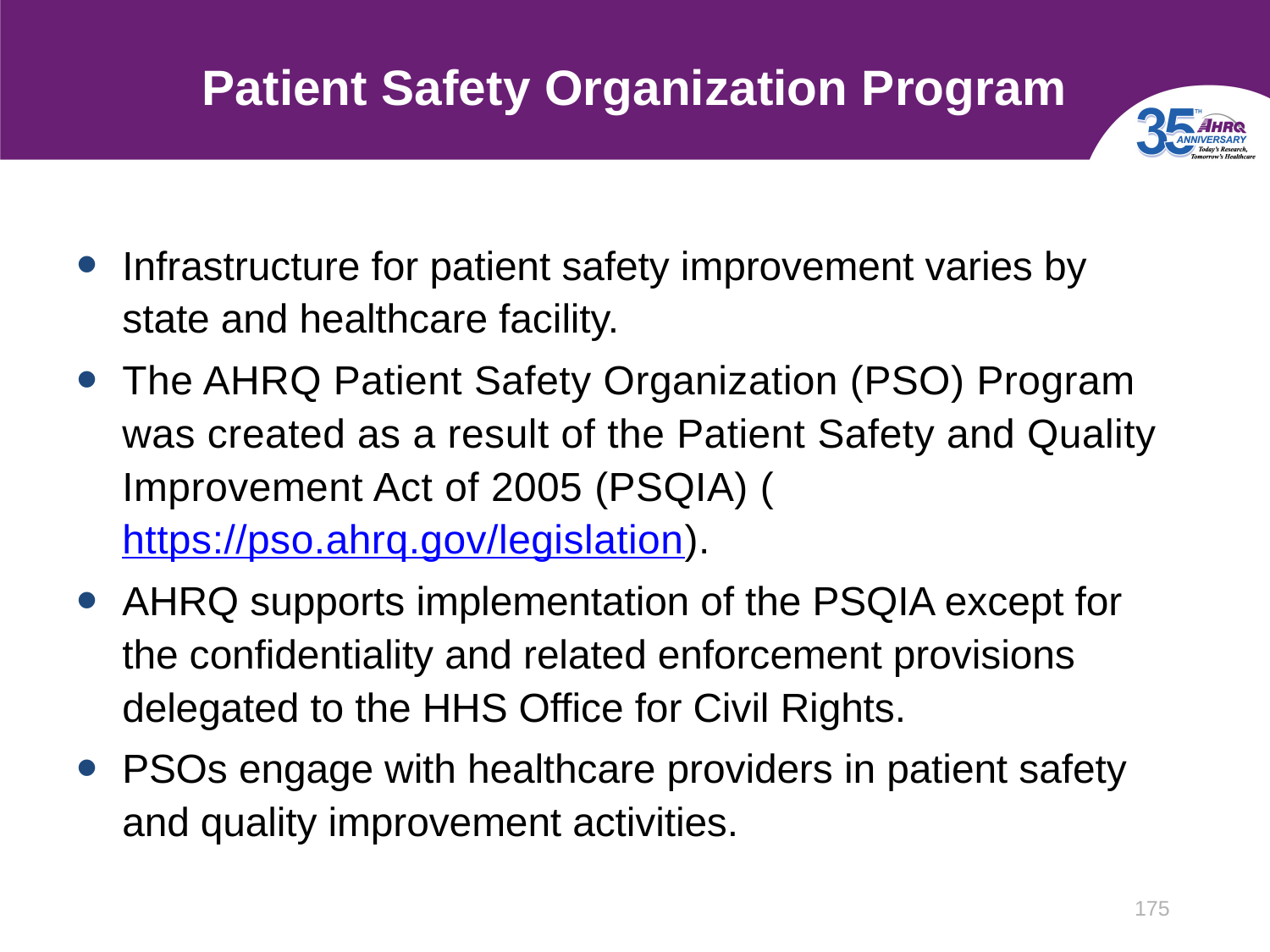

# Patient Safety Organization Program
Infrastructure for patient safety improvement varies by state and healthcare facility.
The AHRQ Patient Safety Organization (PSO) Program was created as a result of the Patient Safety and Quality Improvement Act of 2005 (PSQIA) (https://pso.ahrq.gov/legislation).
AHRQ supports implementation of the PSQIA except for the confidentiality and related enforcement provisions delegated to the HHS Office for Civil Rights.
PSOs engage with healthcare providers in patient safety and quality improvement activities.

175